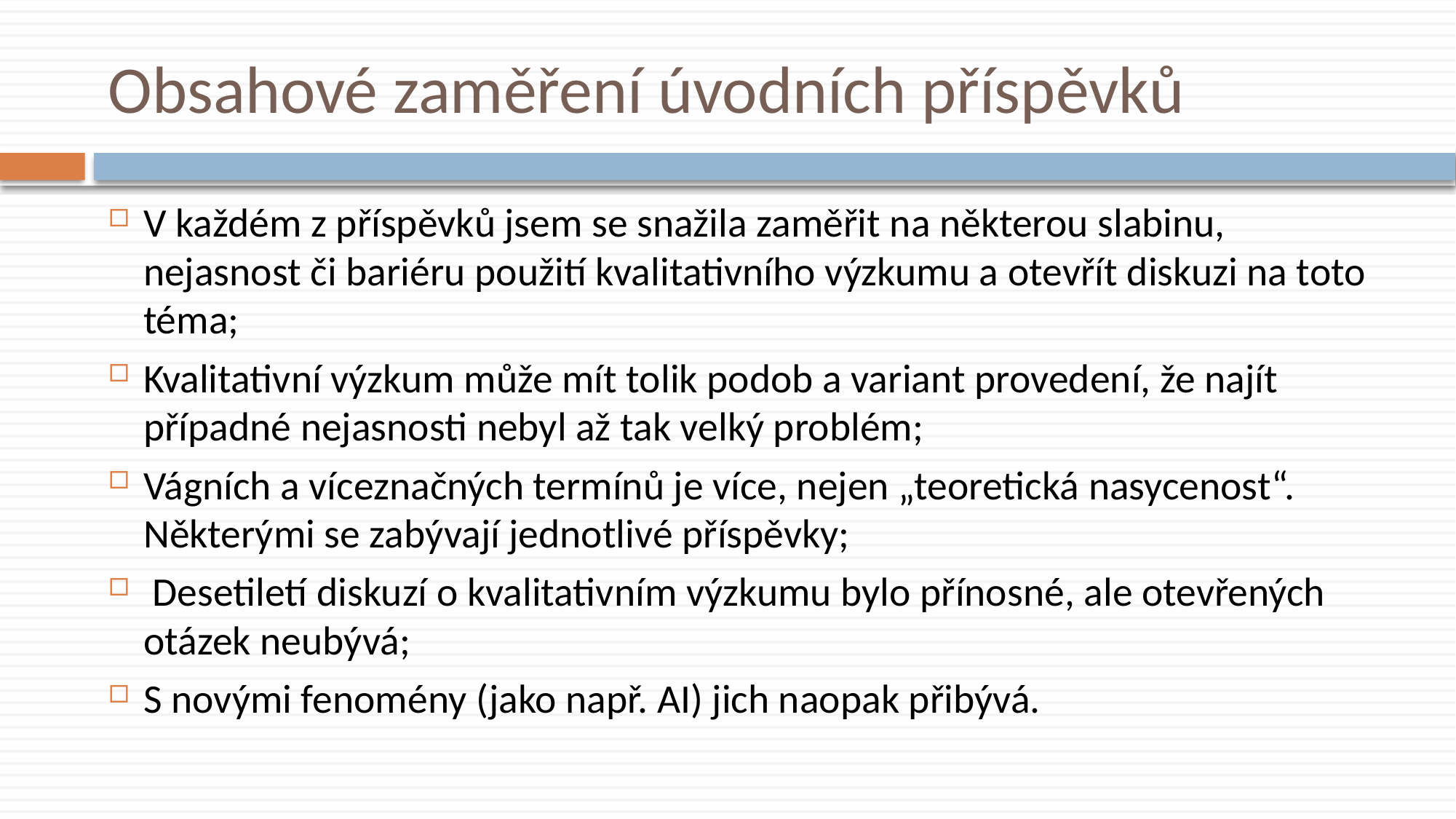

# Obsahové zaměření úvodních příspěvků
V každém z příspěvků jsem se snažila zaměřit na některou slabinu, nejasnost či bariéru použití kvalitativního výzkumu a otevřít diskuzi na toto téma;
Kvalitativní výzkum může mít tolik podob a variant provedení, že najít případné nejasnosti nebyl až tak velký problém;
Vágních a víceznačných termínů je více, nejen „teoretická nasycenost“. Některými se zabývají jednotlivé příspěvky;
 Desetiletí diskuzí o kvalitativním výzkumu bylo přínosné, ale otevřených otázek neubývá;
S novými fenomény (jako např. AI) jich naopak přibývá.